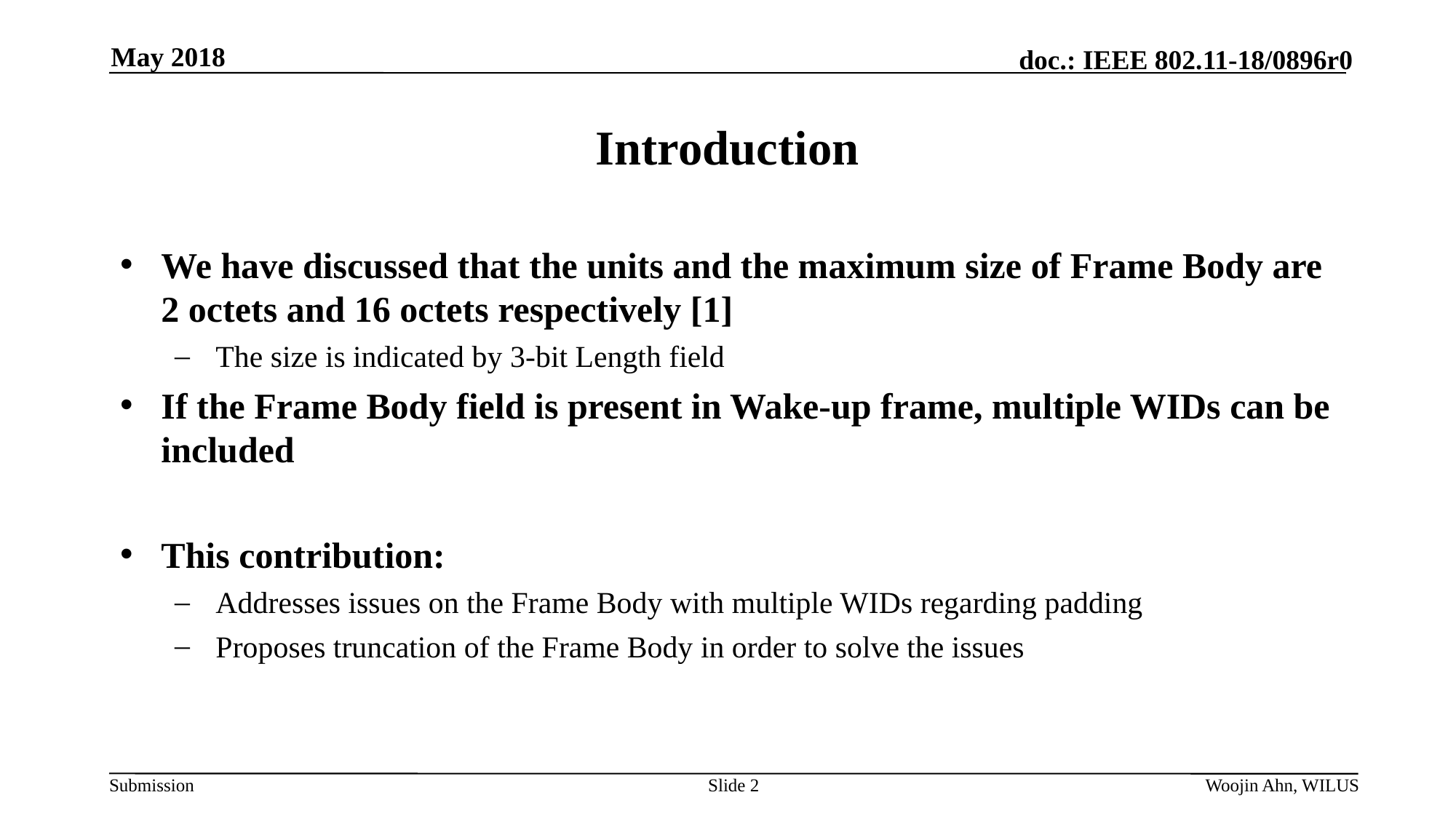

May 2018
# Introduction
We have discussed that the units and the maximum size of Frame Body are 2 octets and 16 octets respectively [1]
The size is indicated by 3-bit Length field
If the Frame Body field is present in Wake-up frame, multiple WIDs can be included

This contribution:
Addresses issues on the Frame Body with multiple WIDs regarding padding
Proposes truncation of the Frame Body in order to solve the issues
Slide 2
Woojin Ahn, WILUS